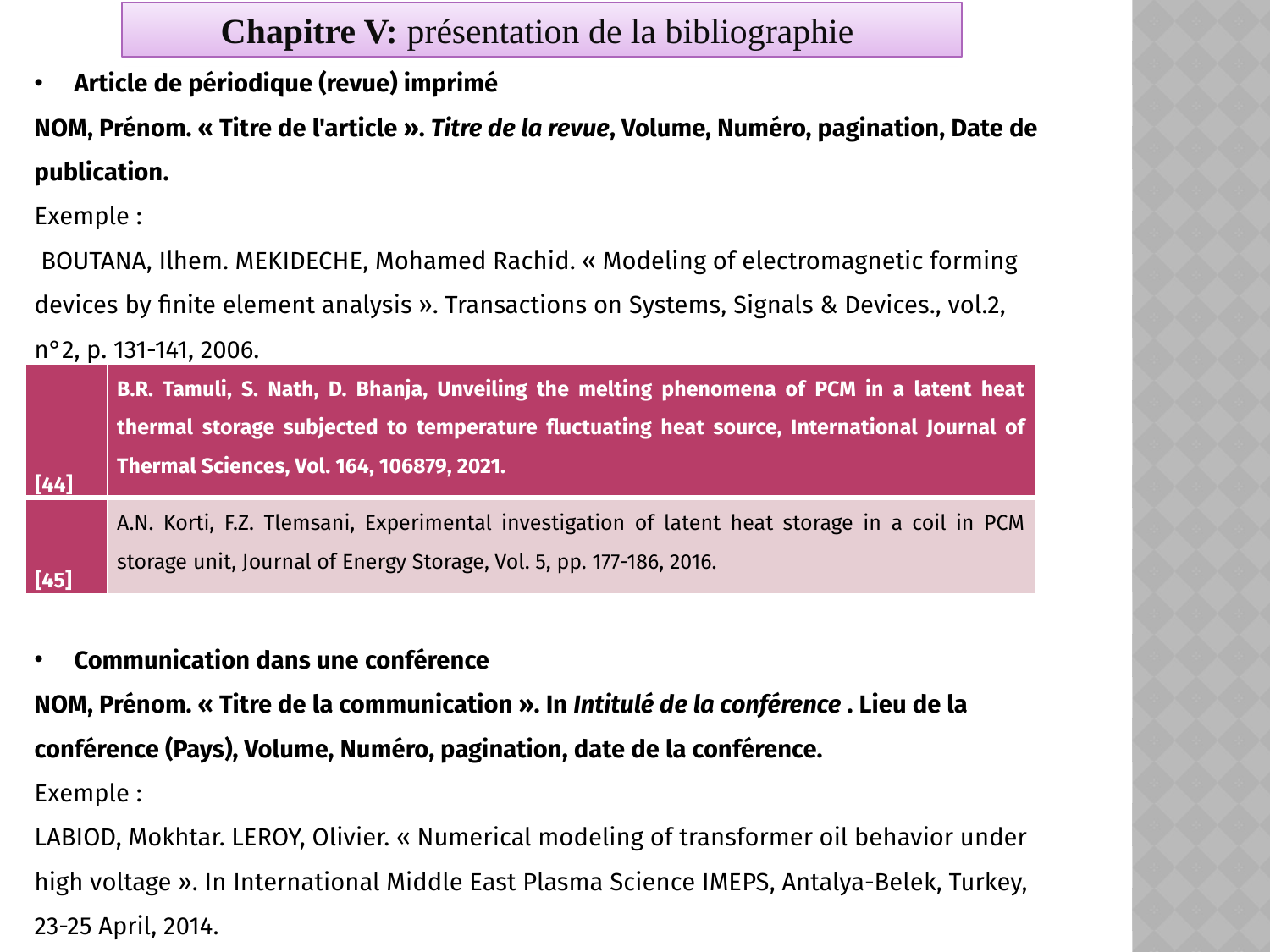

Chapitre V: présentation de la bibliographie
Article de périodique (revue) imprimé
NOM, Prénom. « Titre de l'article ». Titre de la revue, Volume, Numéro, pagination, Date de publication.
Exemple :
 BOUTANA, Ilhem. MEKIDECHE, Mohamed Rachid. « Modeling of electromagnetic forming devices by finite element analysis ». Transactions on Systems, Signals & Devices., vol.2, n°2, p. 131-141, 2006.

Communication dans une conférence
NOM, Prénom. « Titre de la communication ». In Intitulé de la conférence . Lieu de la conférence (Pays), Volume, Numéro, pagination, date de la conférence.
Exemple :
LABIOD, Mokhtar. LEROY, Olivier. « Numerical modeling of transformer oil behavior under high voltage ». In International Middle East Plasma Science IMEPS, Antalya-Belek, Turkey, 23-25 April, 2014.
| [44] | B.R. Tamuli, S. Nath, D. Bhanja, Unveiling the melting phenomena of PCM in a latent heat thermal storage subjected to temperature fluctuating heat source, International Journal of Thermal Sciences, Vol. 164, 106879, 2021. |
| --- | --- |
| [45] | A.N. Korti, F.Z. Tlemsani, Experimental investigation of latent heat storage in a coil in PCM storage unit, Journal of Energy Storage, Vol. 5, pp. 177-186, 2016. |